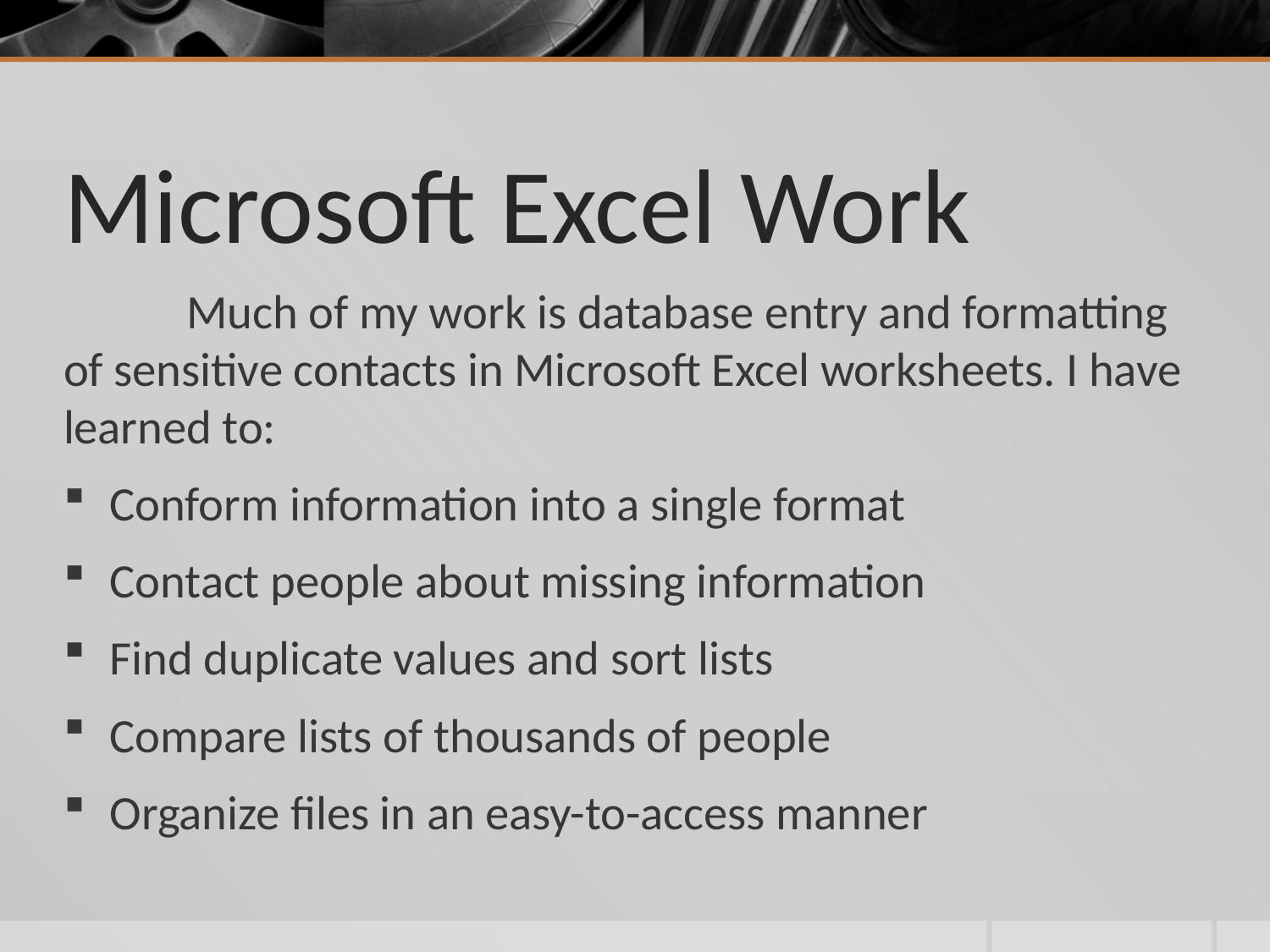

# Microsoft Excel Work
	Much of my work is database entry and formatting of sensitive contacts in Microsoft Excel worksheets. I have learned to:
Conform information into a single format
Contact people about missing information
Find duplicate values and sort lists
Compare lists of thousands of people
Organize files in an easy-to-access manner